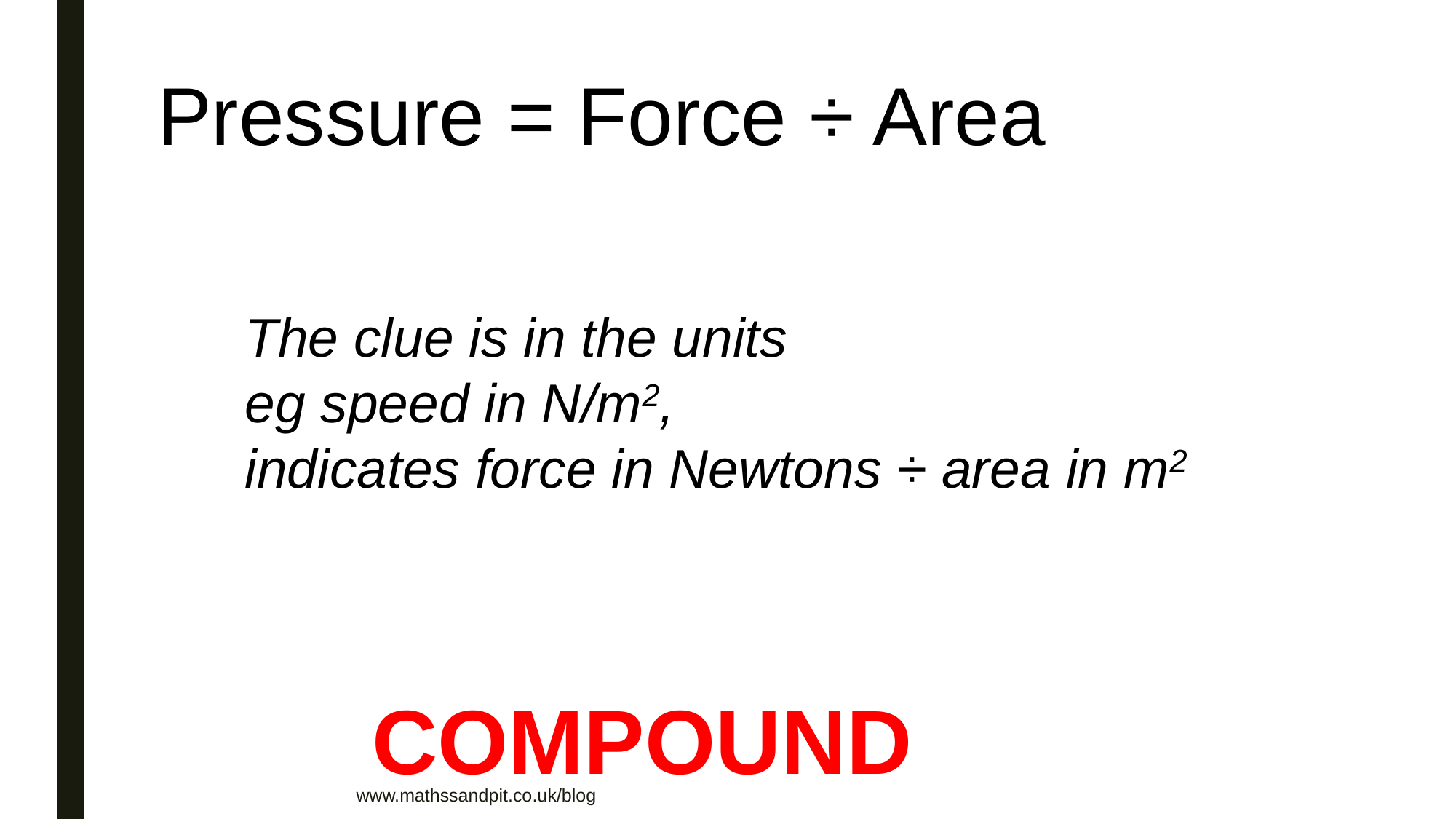

Pressure = Force ÷ Area
The clue is in the units
eg speed in N/m2,
indicates force in Newtons ÷ area in m2
COMPOUND MEASURES
www.mathssandpit.co.uk/blog